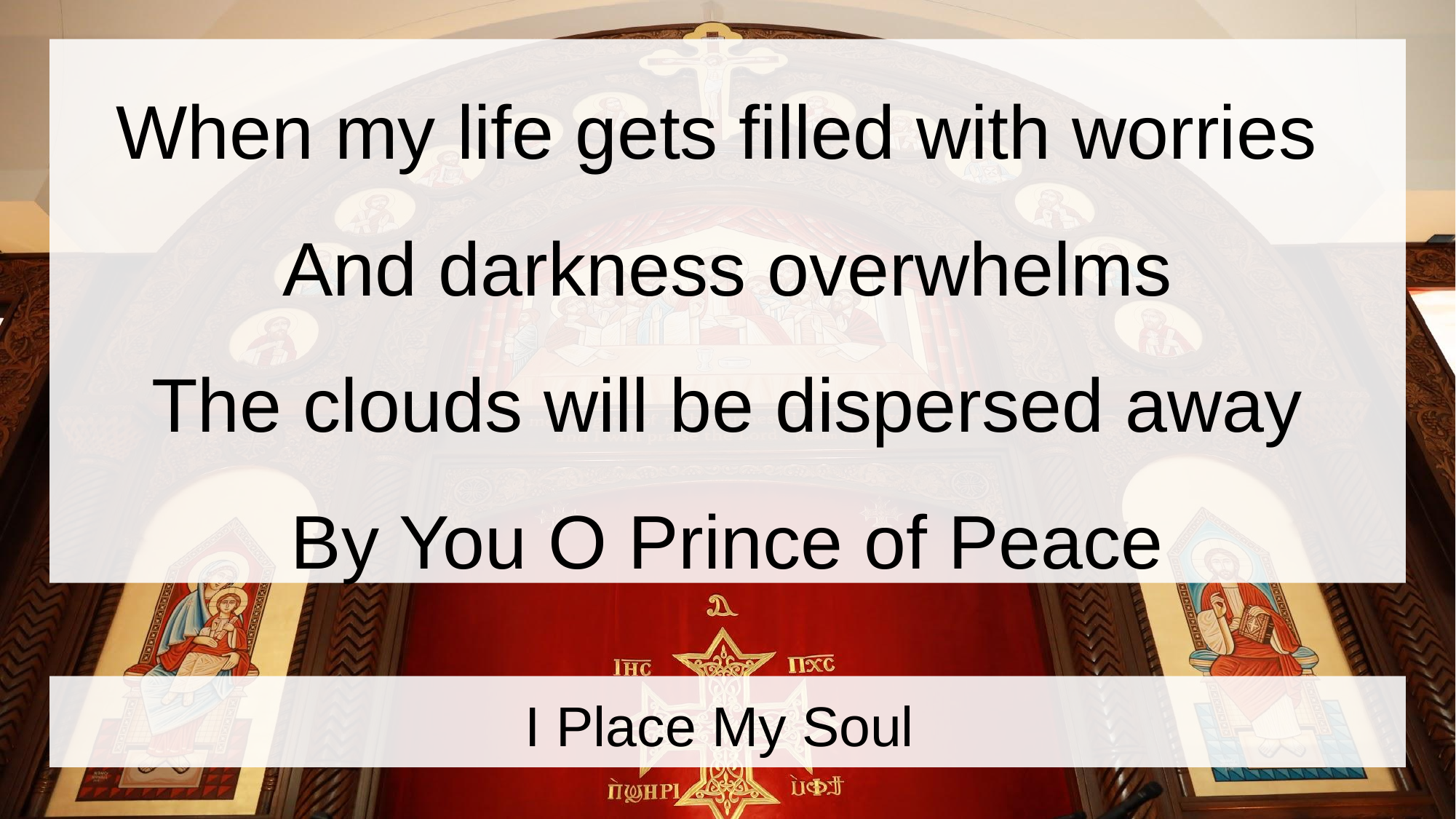

When my life gets filled with worries
And darkness overwhelms
The clouds will be dispersed away
By You O Prince of Peace
# I Place My Soul